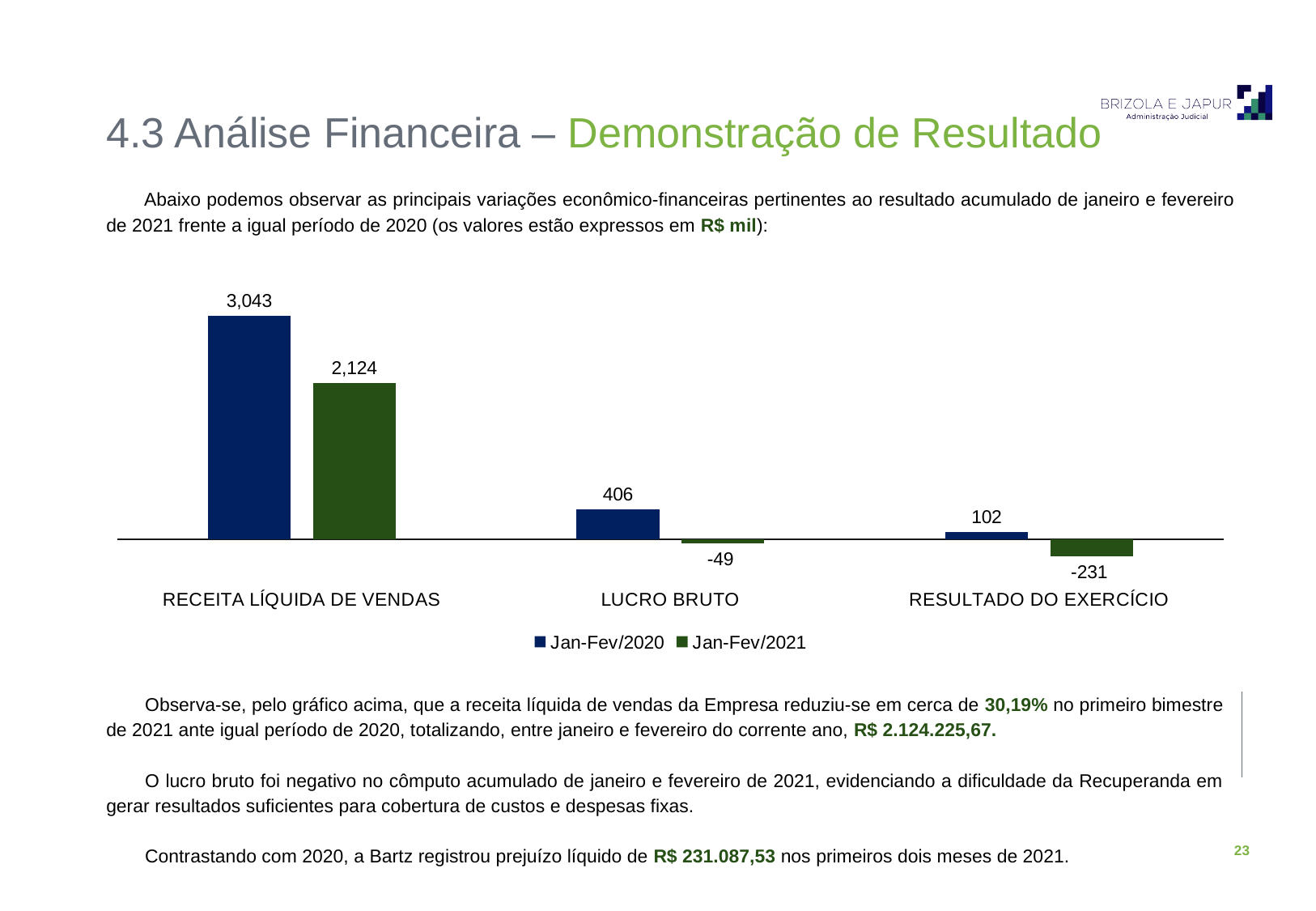

4.3 Análise Financeira – Demonstração de Resultado
Abaixo podemos observar as principais variações econômico-financeiras pertinentes ao resultado acumulado de janeiro e fevereiro de 2021 frente a igual período de 2020 (os valores estão expressos em R$ mil):

### Chart

| Category | Jan-Fev/2020 | Jan-Fev/2021 |
|---|---|---|
| RECEITA LÍQUIDA DE VENDAS | 3042.83381 | 2124.2256700000003 |
| LUCRO BRUTO | 405.9547899999998 | -48.60868999999957 |
| RESULTADO DO EXERCÍCIO | 102.46194999999977 | -231.08752999999956 |
Observa-se, pelo gráfico acima, que a receita líquida de vendas da Empresa reduziu-se em cerca de 30,19% no primeiro bimestre de 2021 ante igual período de 2020, totalizando, entre janeiro e fevereiro do corrente ano, R$ 2.124.225,67.

O lucro bruto foi negativo no cômputo acumulado de janeiro e fevereiro de 2021, evidenciando a dificuldade da Recuperanda em gerar resultados suficientes para cobertura de custos e despesas fixas.

Contrastando com 2020, a Bartz registrou prejuízo líquido de R$ 231.087,53 nos primeiros dois meses de 2021.